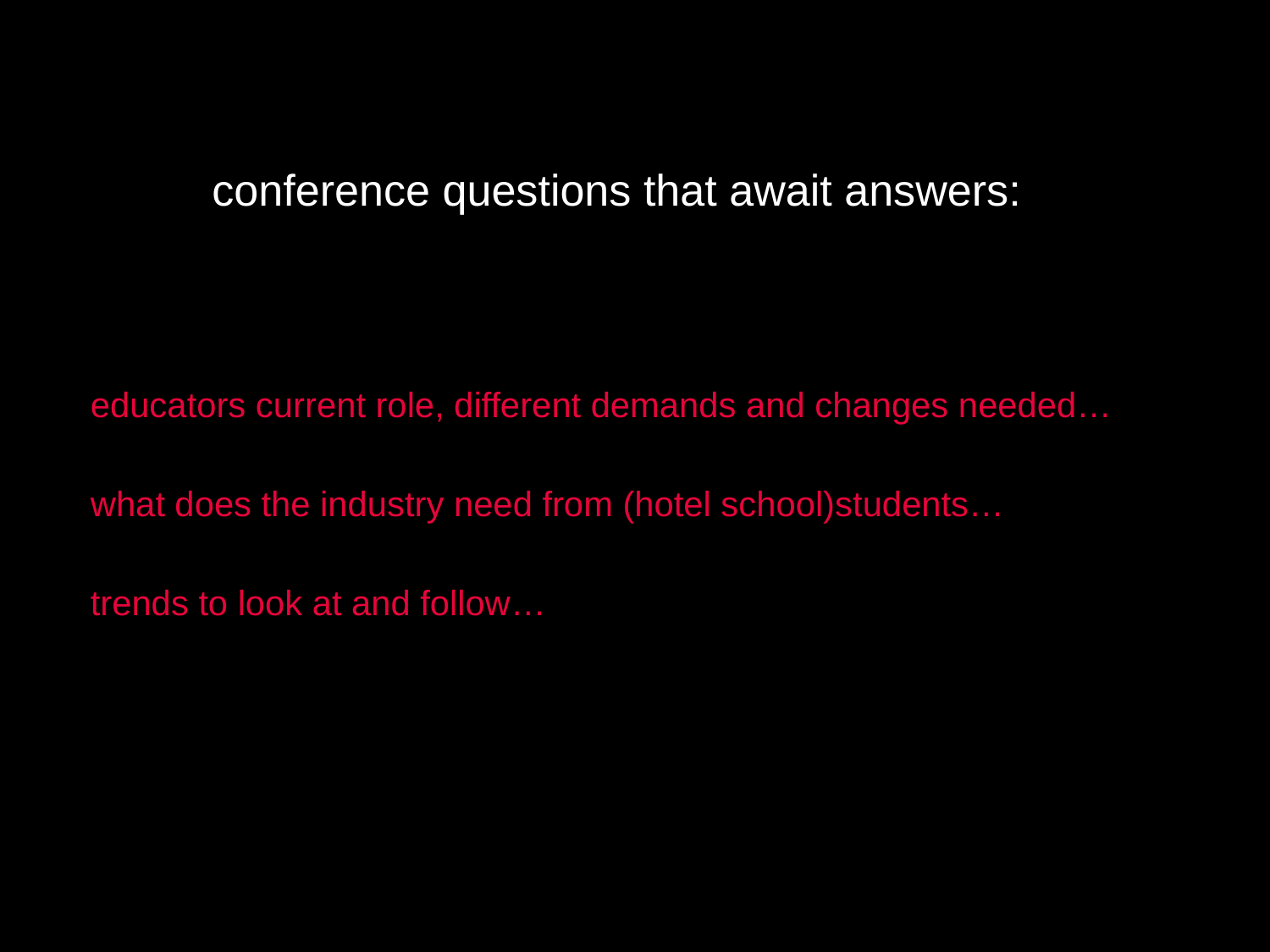

conference questions that await answers:

educators current role, different demands and changes needed…

what does the industry need from (hotel school)students…

trends to look at and follow…